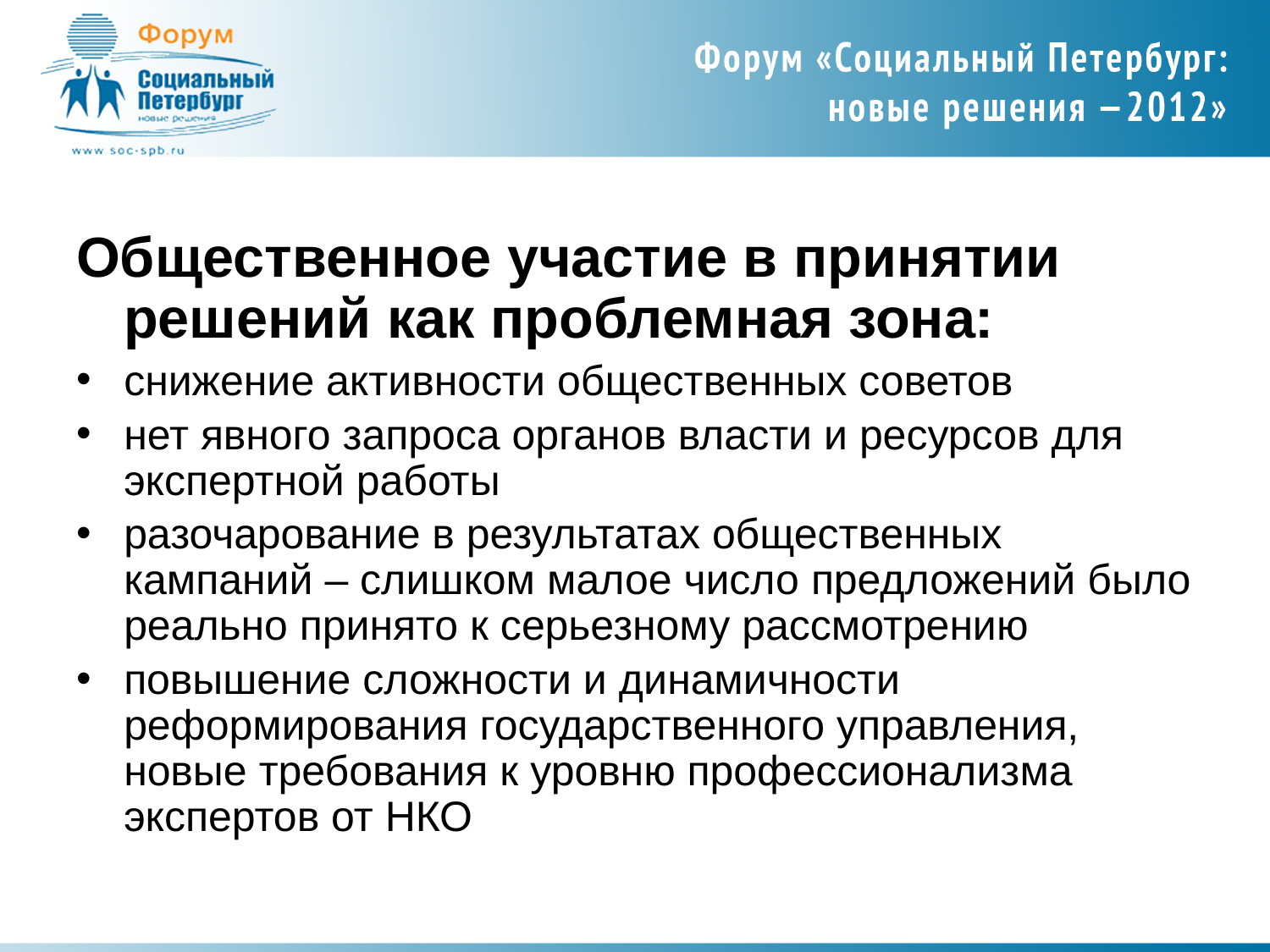

#
Общественное участие в принятии решений как проблемная зона:
снижение активности общественных советов
нет явного запроса органов власти и ресурсов для экспертной работы
разочарование в результатах общественных кампаний – слишком малое число предложений было реально принято к серьезному рассмотрению
повышение сложности и динамичности реформирования государственного управления, новые требования к уровню профессионализма экспертов от НКО